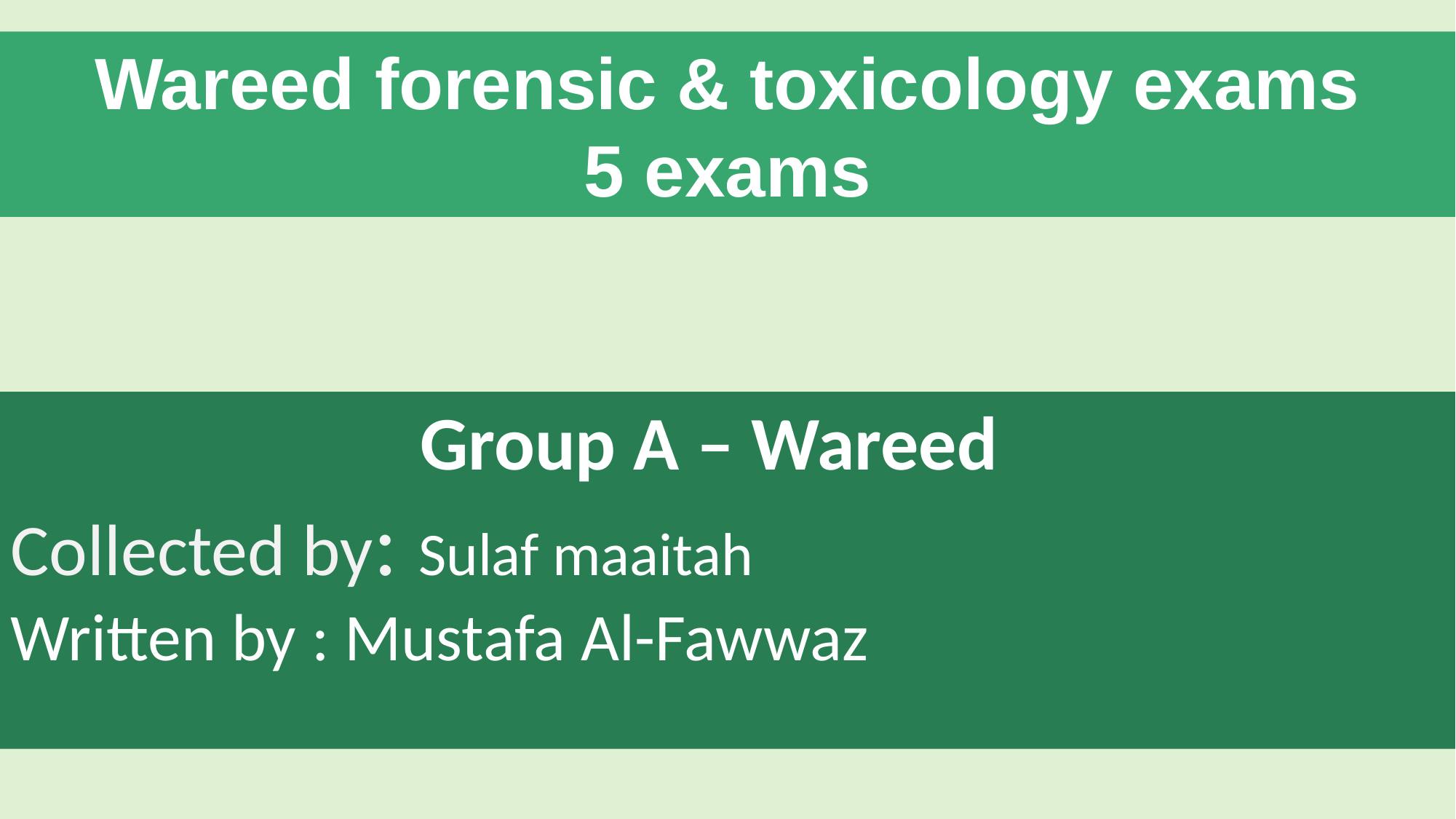

Wareed forensic & toxicology exams
 5 exams
#
Group A – Wareed
Collected by: Sulaf maaitah
Written by : Mustafa Al-Fawwaz